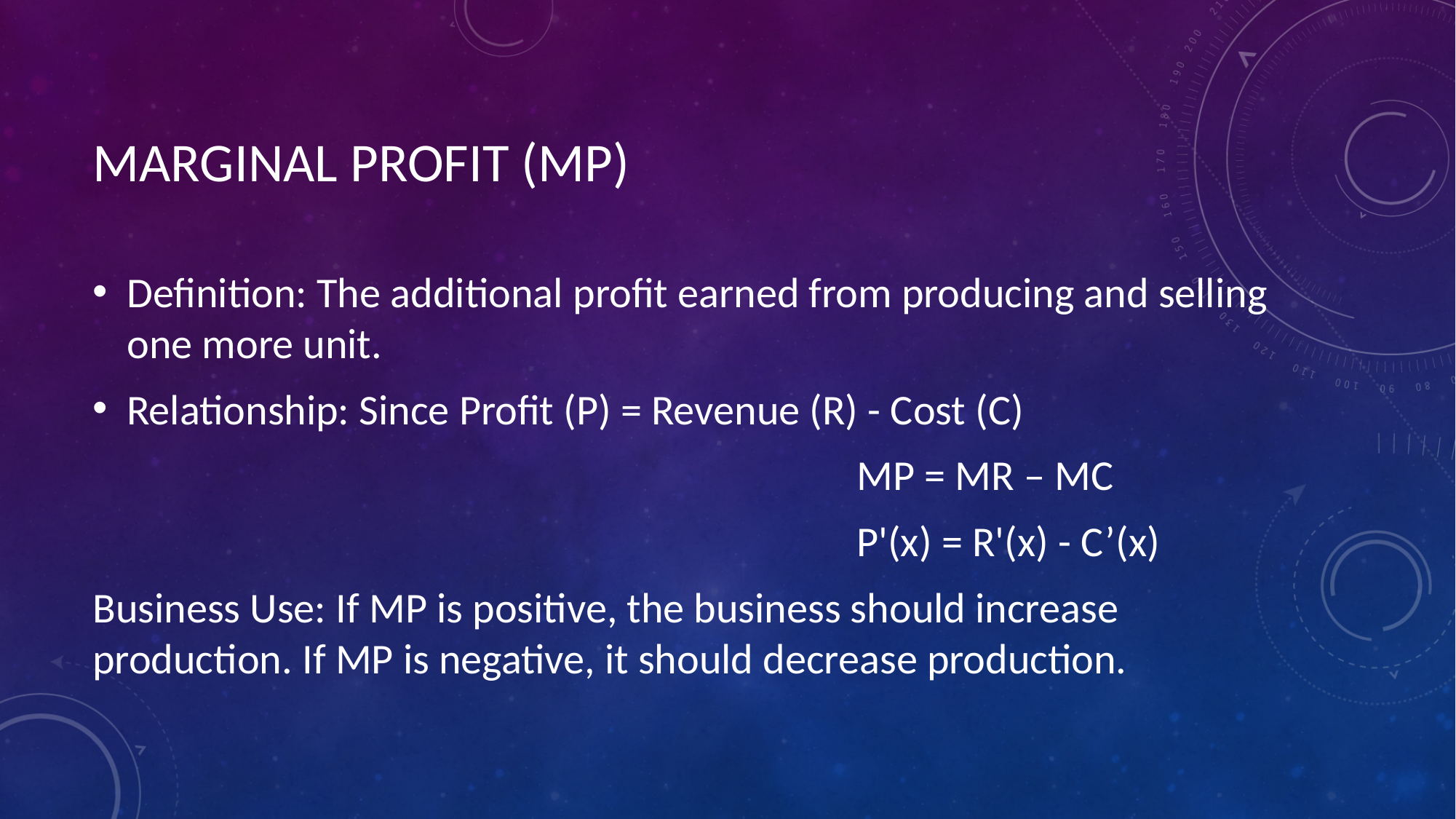

# Marginal Profit (MP)
Definition: The additional profit earned from producing and selling one more unit.
Relationship: Since Profit (P) = Revenue (R) - Cost (C)
							MP = MR – MC
							P'(x) = R'(x) - C’(x)
Business Use: If MP is positive, the business should increase production. If MP is negative, it should decrease production.